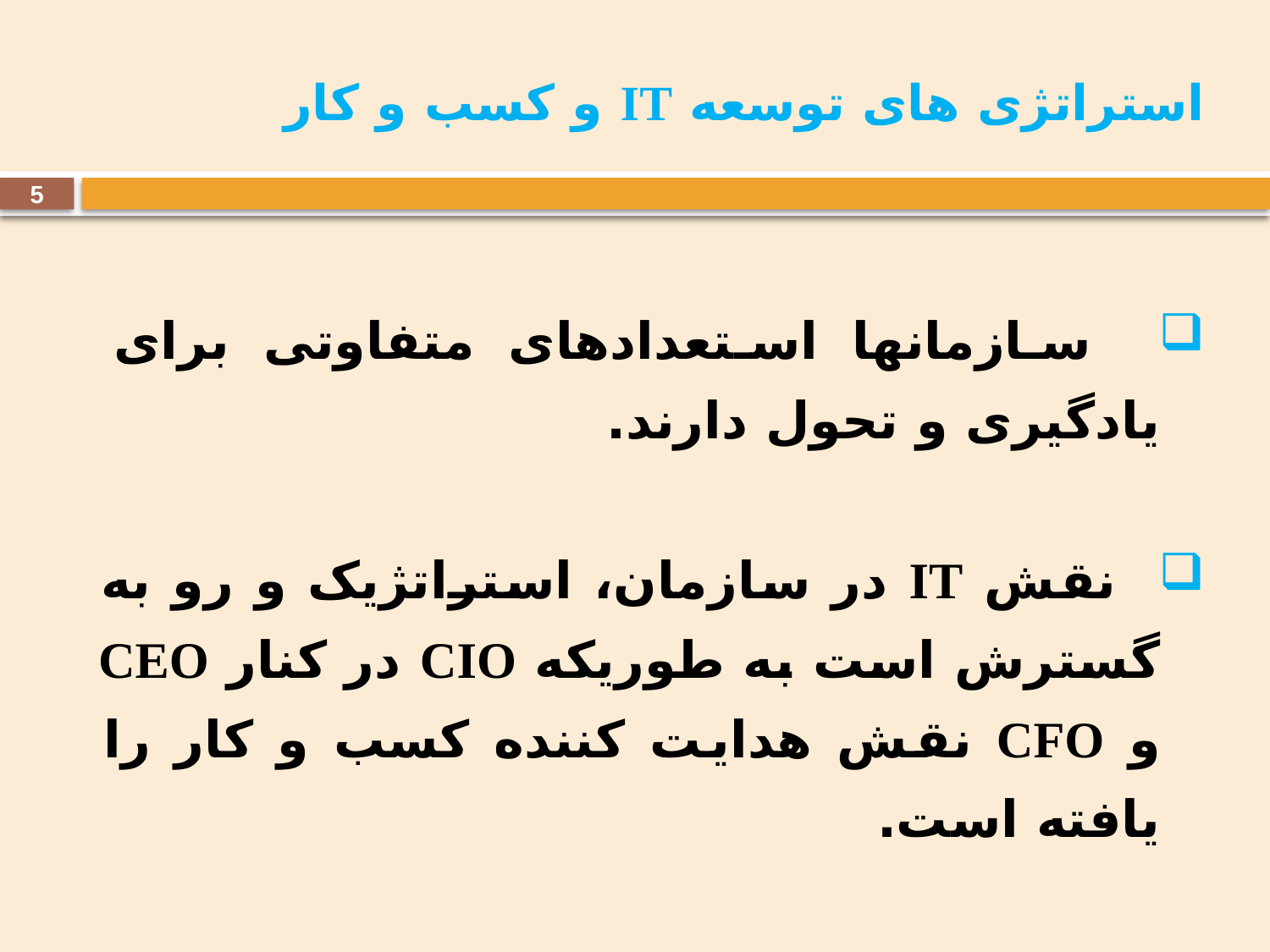

# استراتژی های توسعه IT و کسب و کار
5

  سازمانها استعدادهای متفاوتی برای یادگیری و تحول دارند.

  نقش IT در سازمان، استراتژیک و رو به گسترش است به طوریکه CIO در کنار CEO و CFO نقش هدایت کننده کسب و کار را یافته است.